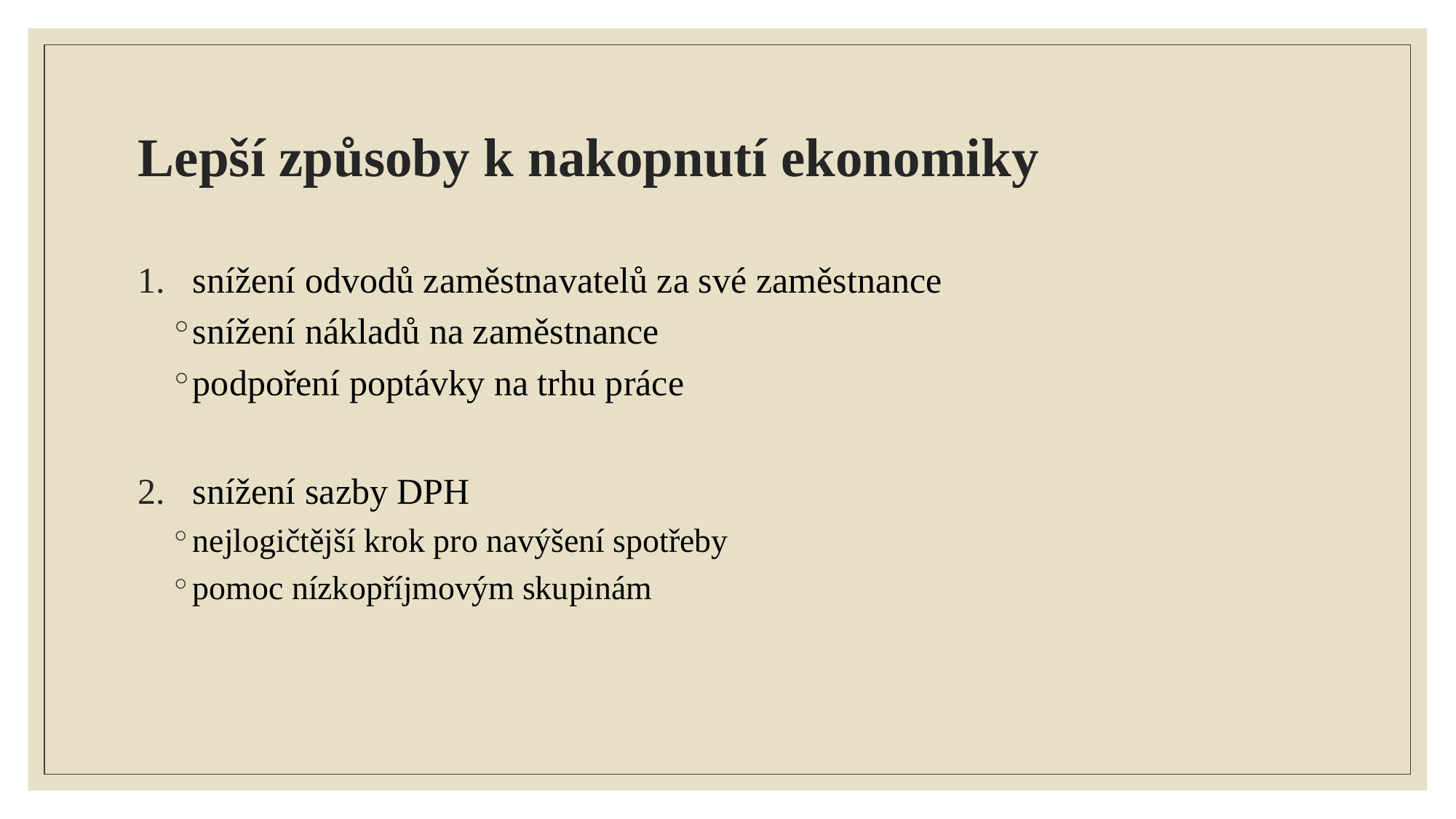

# Lepší způsoby k nakopnutí ekonomiky
snížení odvodů zaměstnavatelů za své zaměstnance
snížení nákladů na zaměstnance
podpoření poptávky na trhu práce

snížení sazby DPH
nejlogičtější krok pro navýšení spotřeby
pomoc nízkopříjmovým skupinám